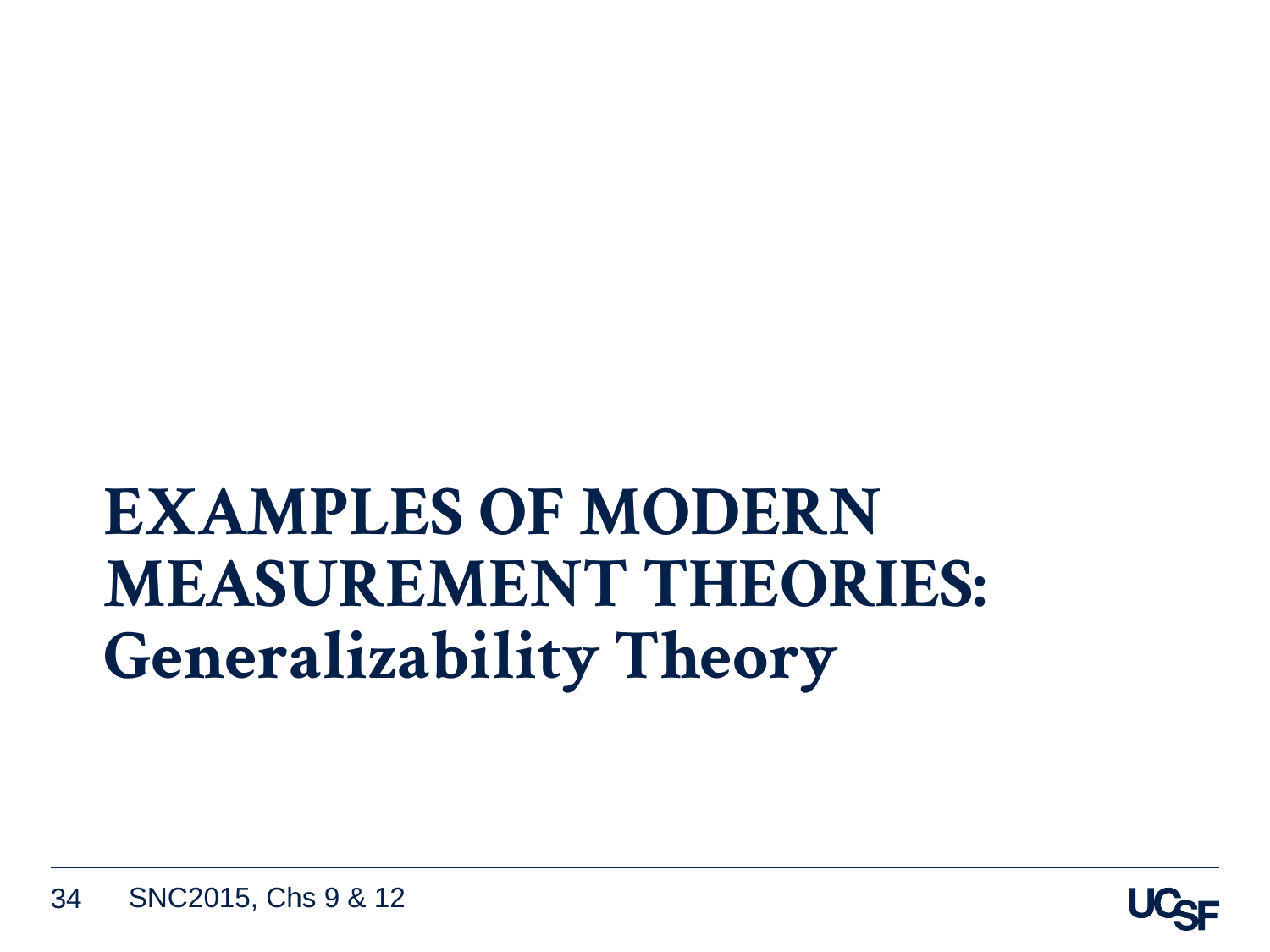

# Examples of modern measurement theories: Generalizability Theory
SNC2015, Chs 9 & 12
34